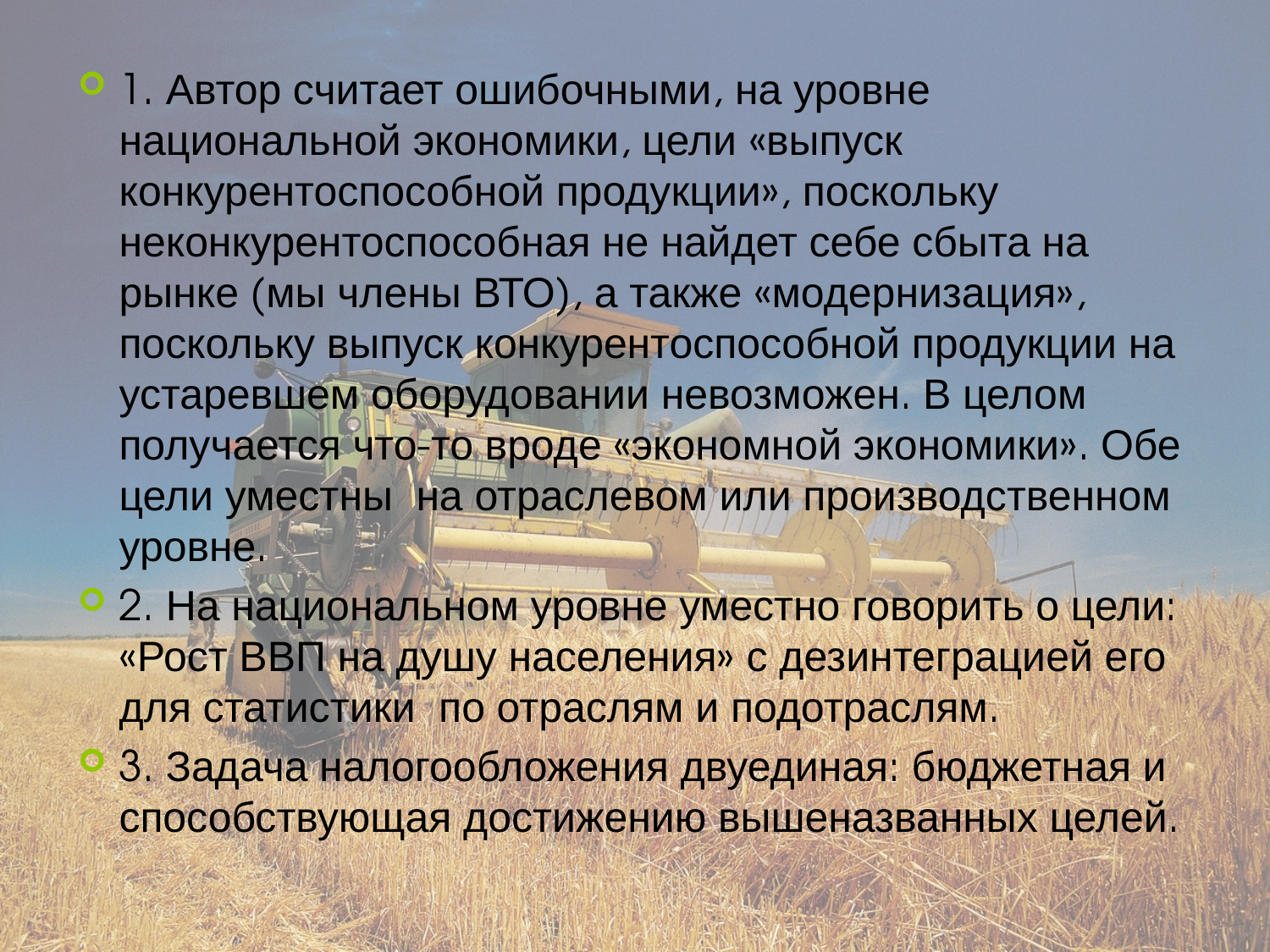

1. Автор считает ошибочными, на уровне национальной экономики, цели «выпуск конкурентоспособной продукции», поскольку неконкурентоспособная не найдет себе сбыта на рынке (мы члены ВТО), а также «модернизация», поскольку выпуск конкурентоспособной продукции на устаревшем оборудовании невозможен. В целом получается что-то вроде «экономной экономики». Обе цели уместны  на отраслевом или производственном уровне.
2. На национальном уровне уместно говорить о цели: «Рост ВВП на душу населения» с дезинтеграцией его для статистики  по отраслям и подотраслям.
3. Задача налогообложения двуединая: бюджетная и способствующая достижению вышеназванных целей.

#